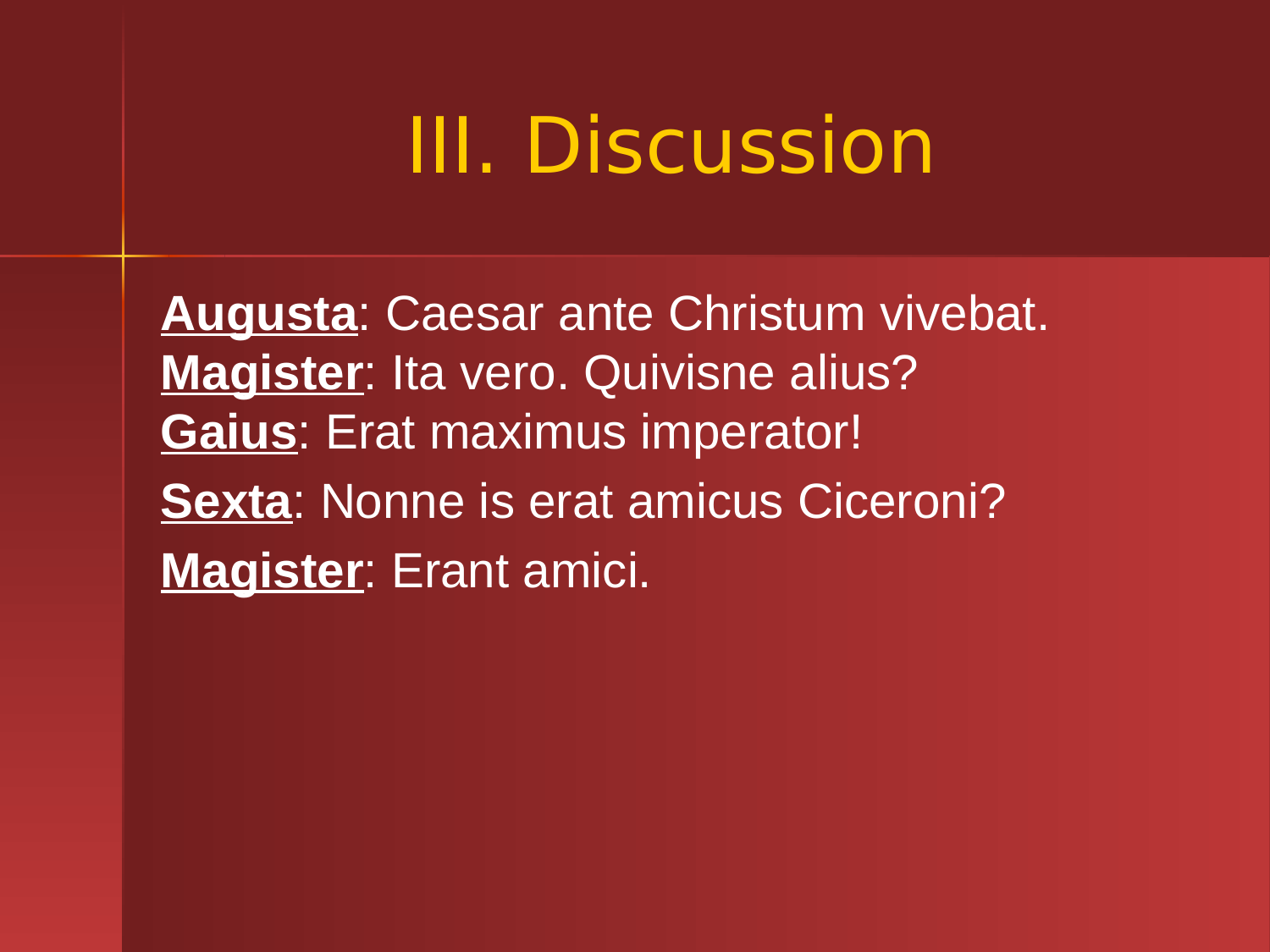

# III. Discussion
Augusta: Caesar ante Christum vivebat. Magister: Ita vero. Quivisne alius?
Gaius: Erat maximus imperator!
Sexta: Nonne is erat amicus Ciceroni?
Magister: Erant amici.